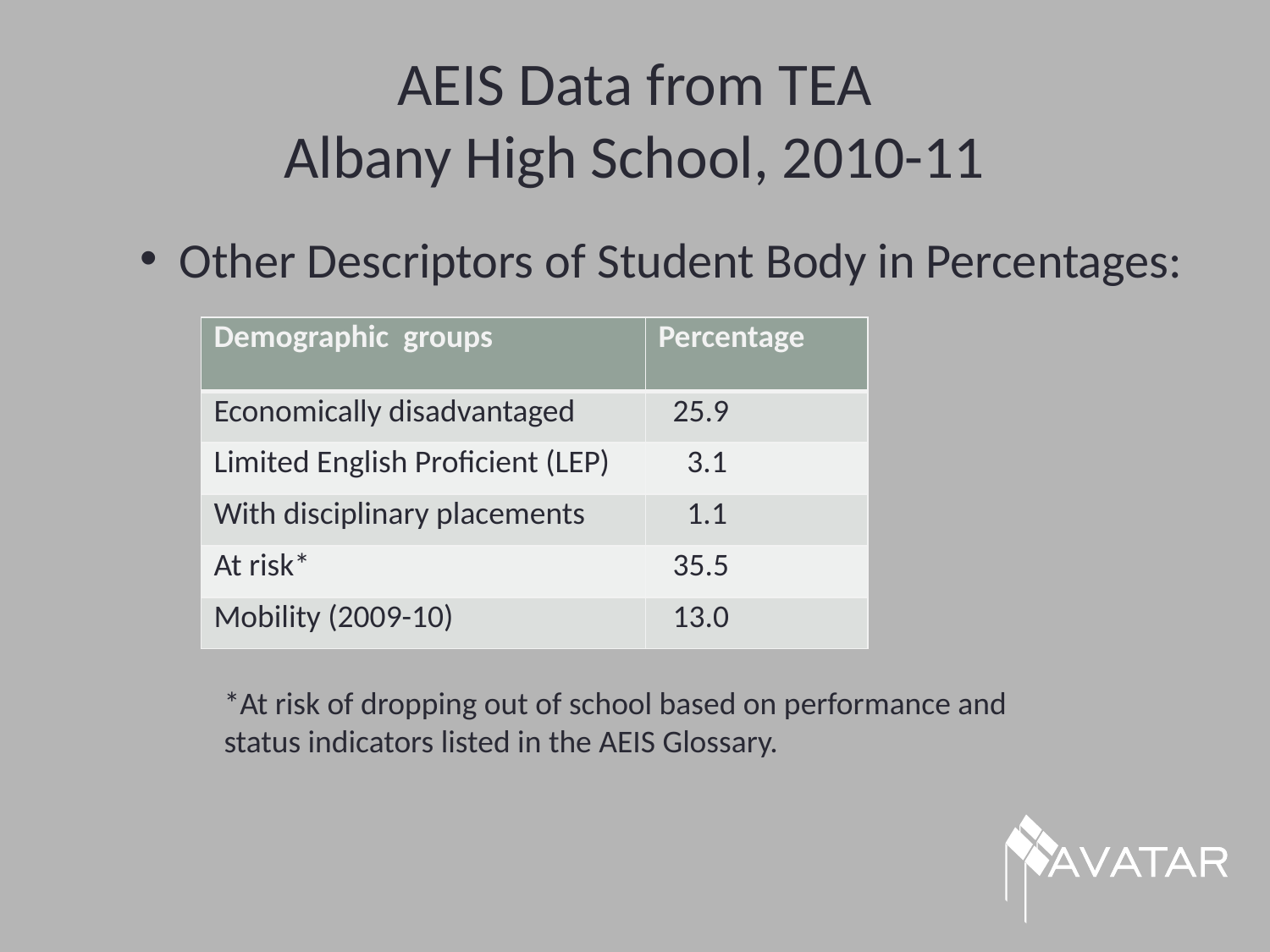

# AEIS Data from TEA Albany High School, 2010-11
Other Descriptors of Student Body in Percentages:

| Demographic groups | Percentage |
| --- | --- |
| Economically disadvantaged | 25.9 |
| Limited English Proficient (LEP) | 3.1 |
| With disciplinary placements | 1.1 |
| At risk\* | 35.5 |
| Mobility (2009-10) | 13.0 |
*At risk of dropping out of school based on performance and status indicators listed in the AEIS Glossary.